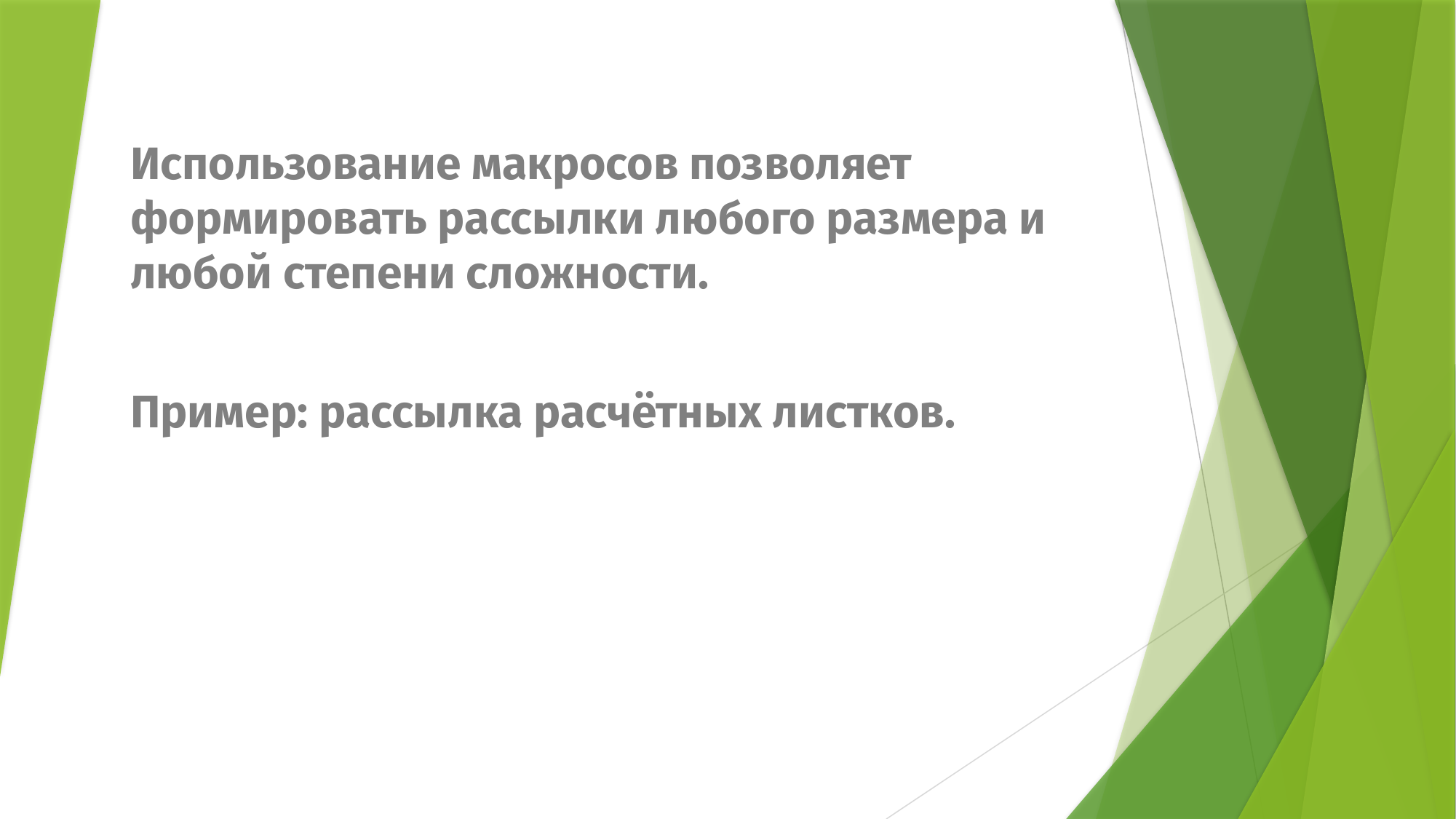

Использование макросов позволяет формировать рассылки любого размера и любой степени сложности.

Пример: рассылка расчётных листков.